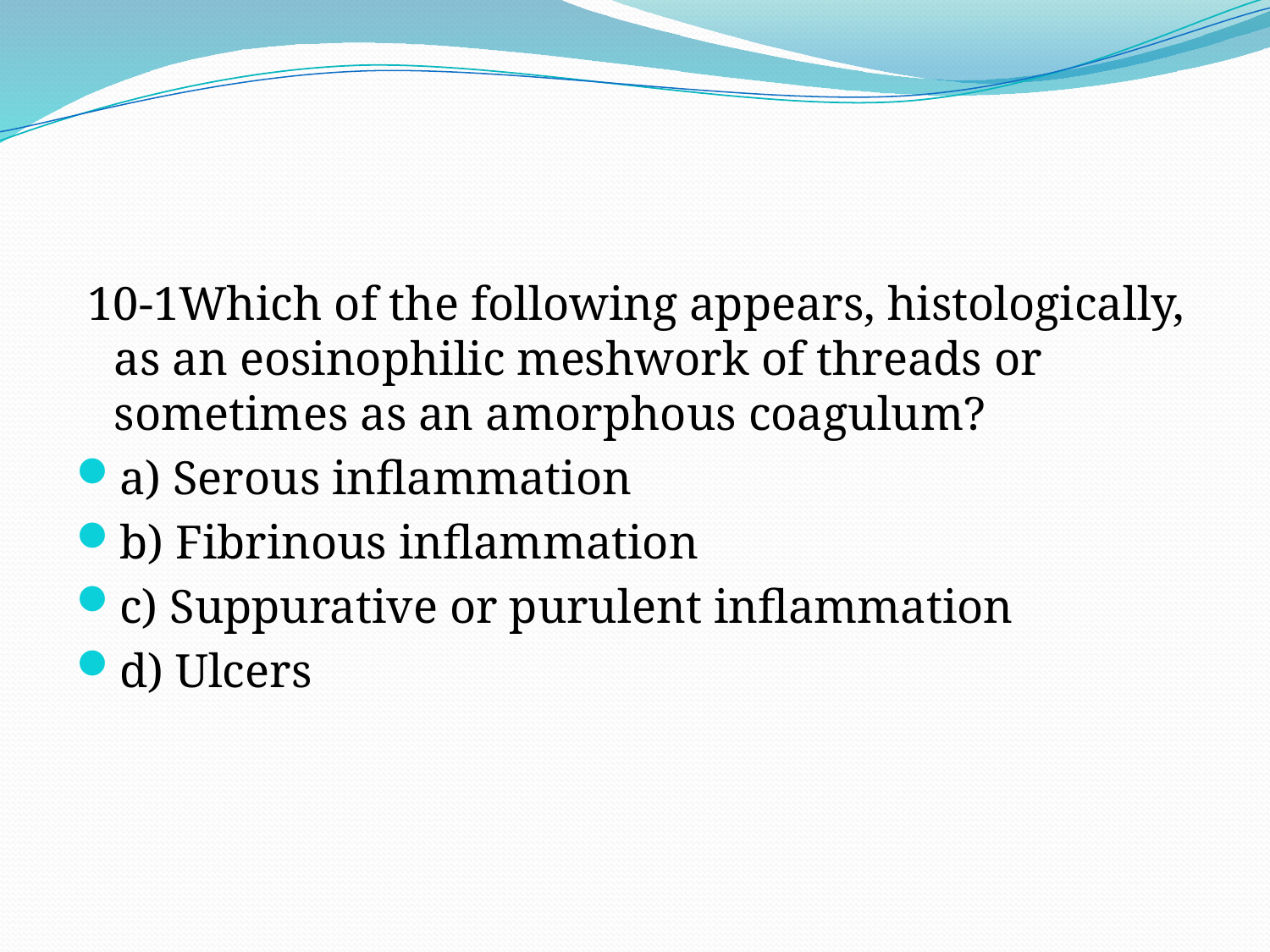

#
 10-1Which of the following appears, histologically, as an eosinophilic meshwork of threads or sometimes as an amorphous coagulum?
a) Serous inflammation
b) Fibrinous inflammation
c) Suppurative or purulent inflammation
d) Ulcers